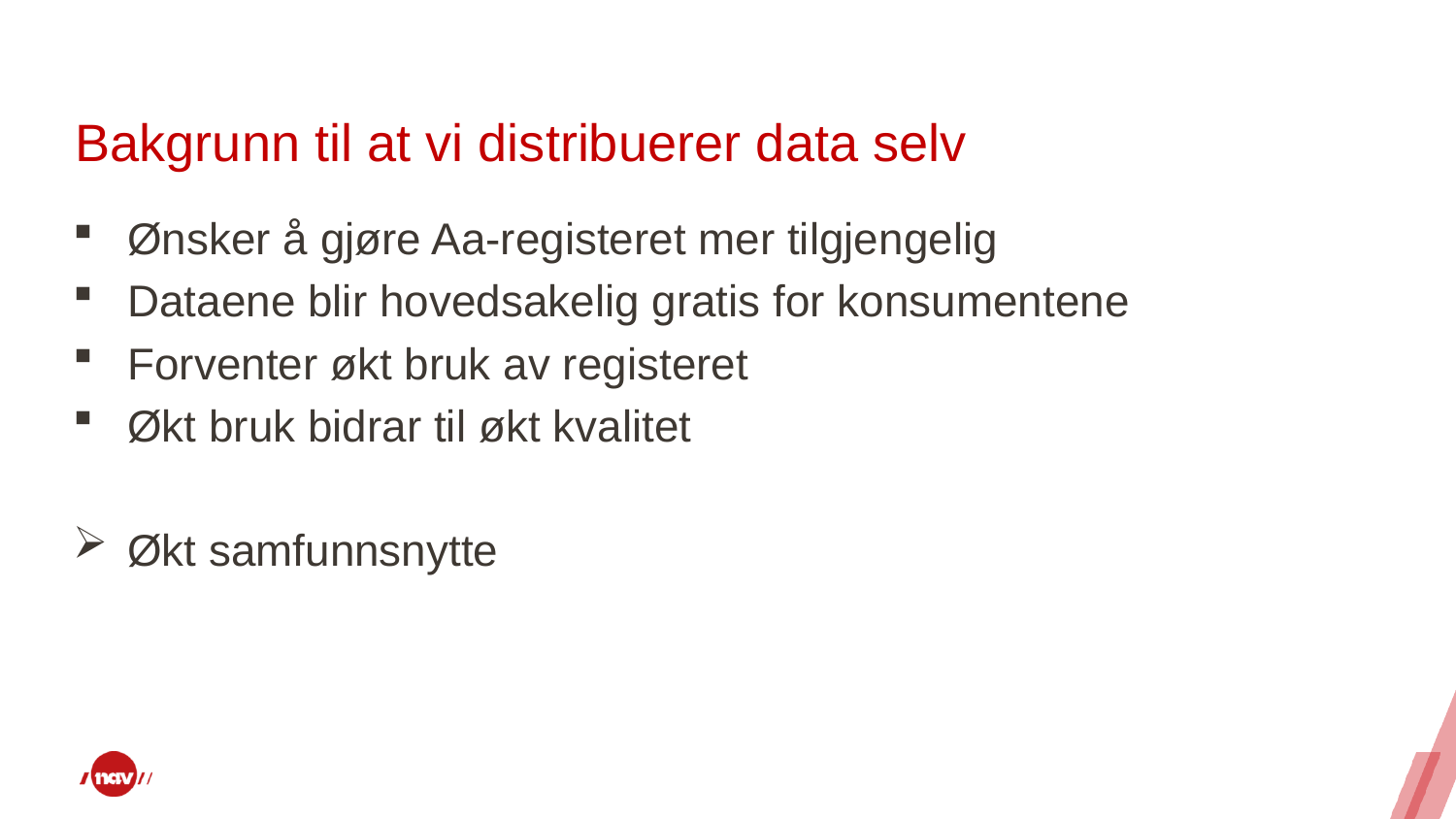

# Bakgrunn til at vi distribuerer data selv
Ønsker å gjøre Aa-registeret mer tilgjengelig
Dataene blir hovedsakelig gratis for konsumentene
Forventer økt bruk av registeret
Økt bruk bidrar til økt kvalitet

Økt samfunnsnytte